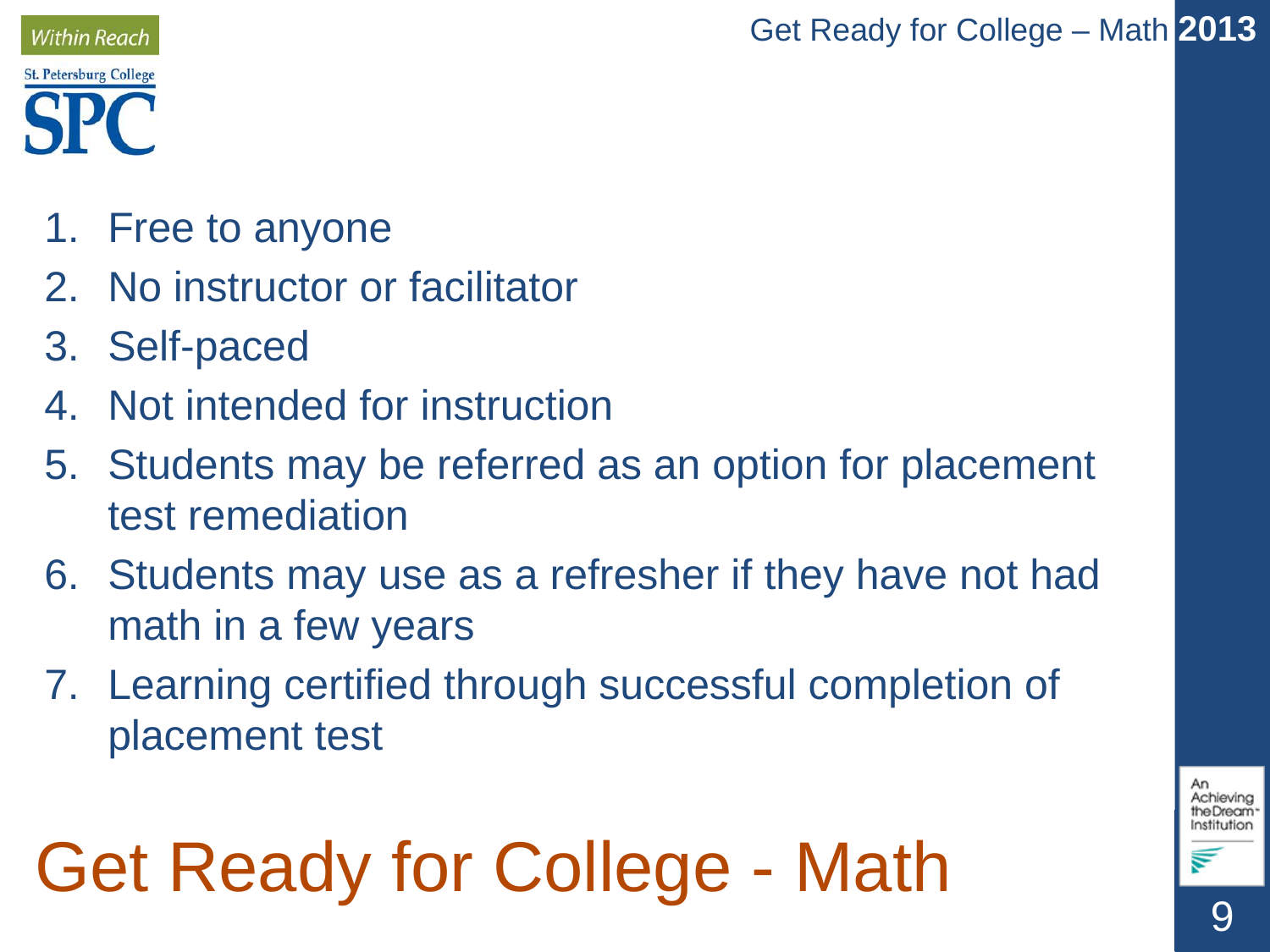

Free to anyone
No instructor or facilitator
Self-paced
Not intended for instruction
Students may be referred as an option for placement test remediation
Students may use as a refresher if they have not had math in a few years
Learning certified through successful completion of placement test

Get Ready for College - Math
9